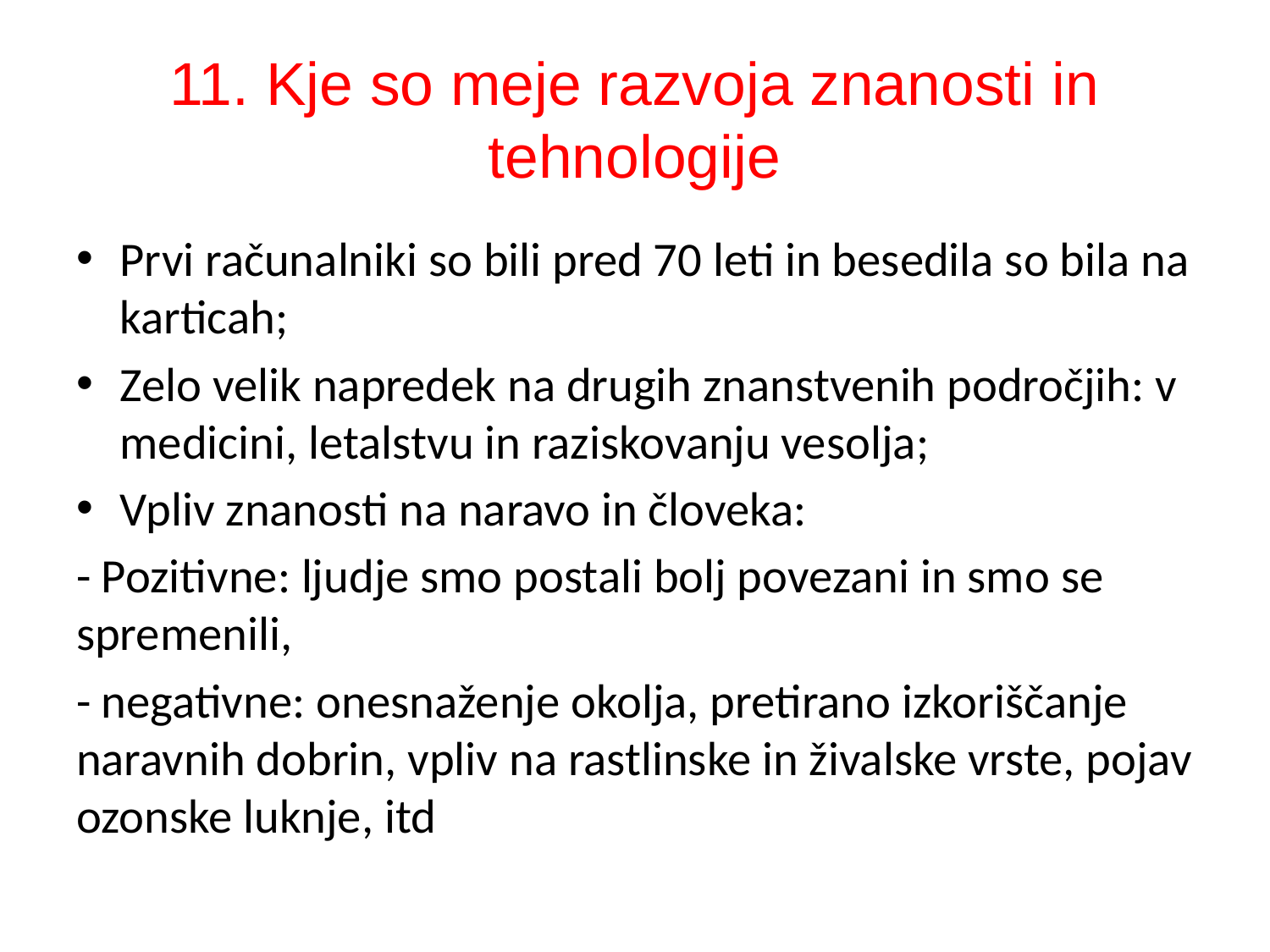

# 11. Kje so meje razvoja znanosti in tehnologije
Prvi računalniki so bili pred 70 leti in besedila so bila na karticah;
Zelo velik napredek na drugih znanstvenih področjih: v medicini, letalstvu in raziskovanju vesolja;
Vpliv znanosti na naravo in človeka:
- Pozitivne: ljudje smo postali bolj povezani in smo se spremenili,
- negativne: onesnaženje okolja, pretirano izkoriščanje naravnih dobrin, vpliv na rastlinske in živalske vrste, pojav ozonske luknje, itd